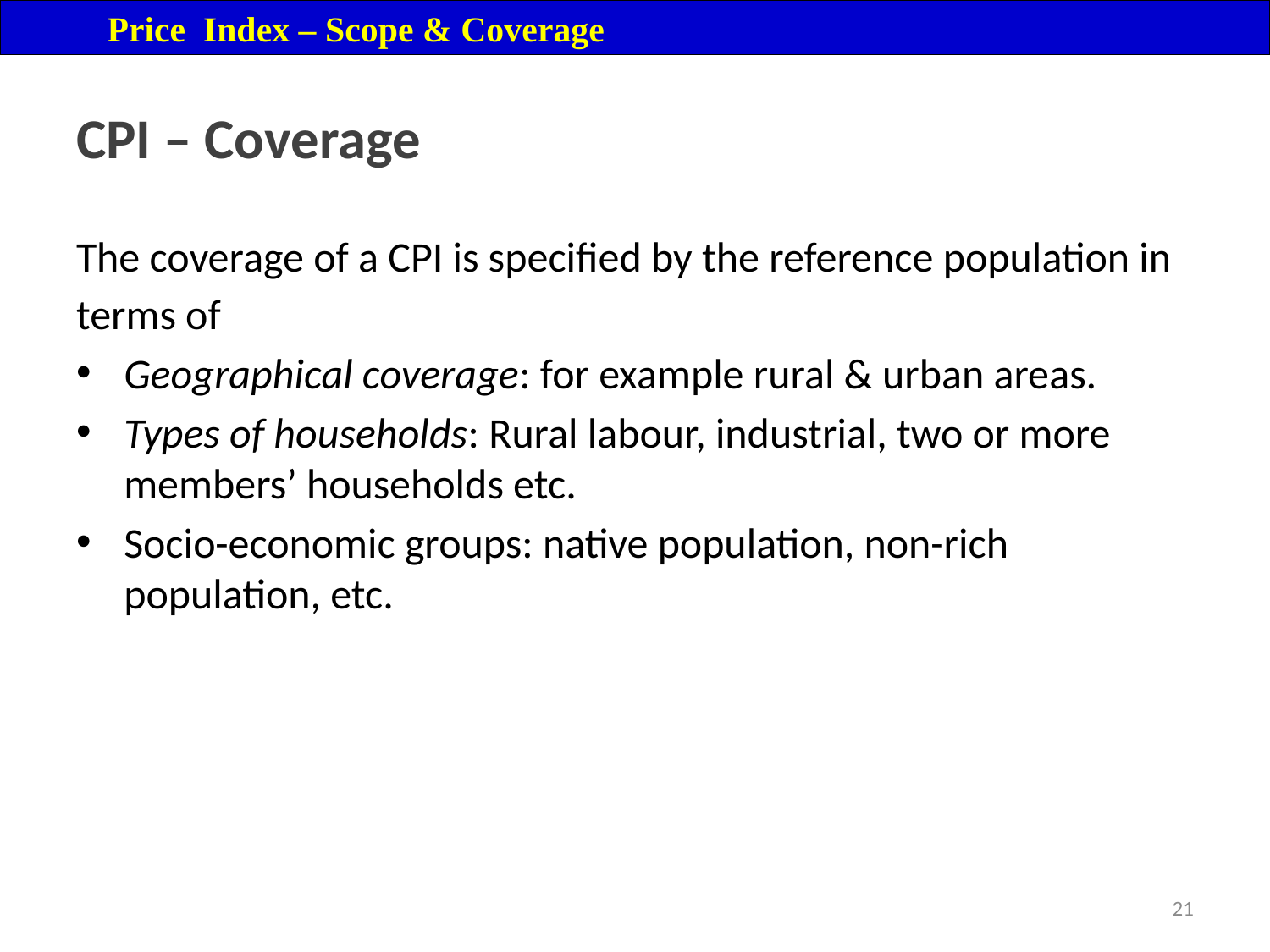

Price  Index – Scope & Coverage
# CPI – Coverage
The coverage of a CPI is specified by the reference population in terms of
Geographical coverage: for example rural & urban areas.
Types of households: Rural labour, industrial, two or more members’ households etc.
Socio-economic groups: native population, non-rich population, etc.
21